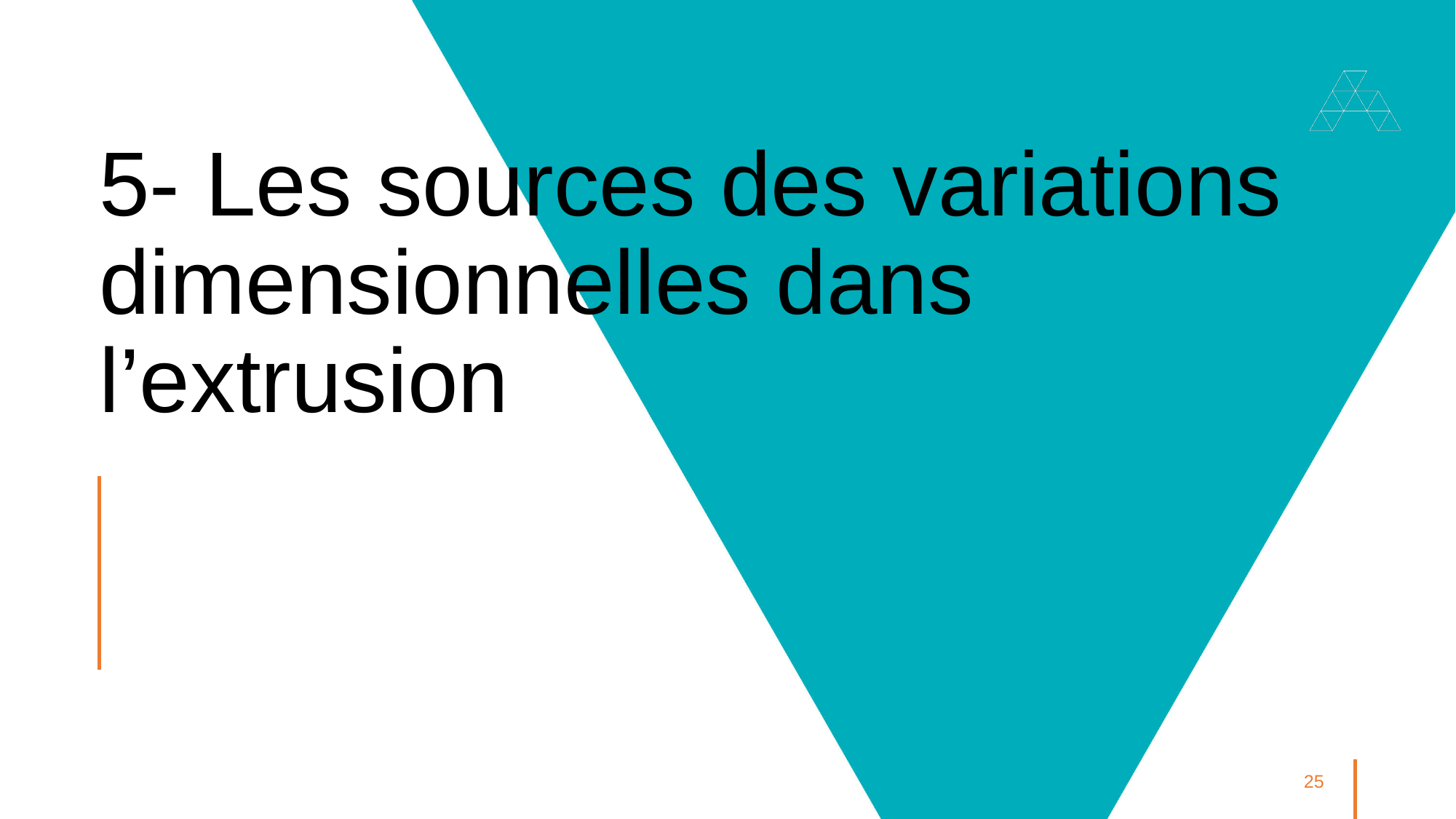

# 5- Les sources des variations dimensionnelles dans l’extrusion
25